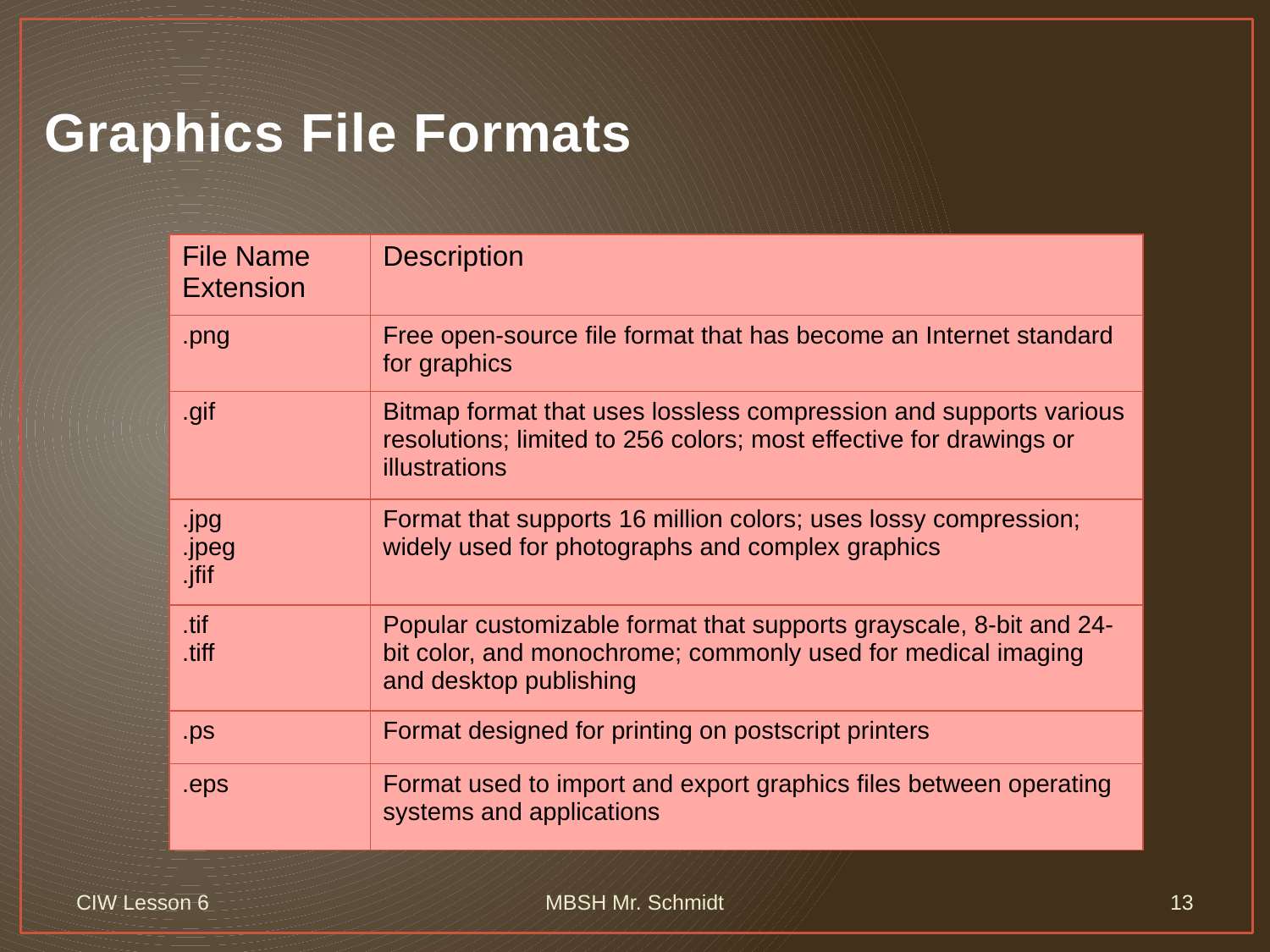

# Graphics File Formats
| File Name Extension | Description |
| --- | --- |
| .png | Free open-source file format that has become an Internet standard for graphics |
| .gif | Bitmap format that uses lossless compression and supports various resolutions; limited to 256 colors; most effective for drawings or illustrations |
| .jpg .jpeg .jfif | Format that supports 16 million colors; uses lossy compression; widely used for photographs and complex graphics |
| .tif .tiff | Popular customizable format that supports grayscale, 8-bit and 24-bit color, and monochrome; commonly used for medical imaging and desktop publishing |
| .ps | Format designed for printing on postscript printers |
| .eps | Format used to import and export graphics files between operating systems and applications |
CIW Lesson 6
MBSH Mr. Schmidt
13